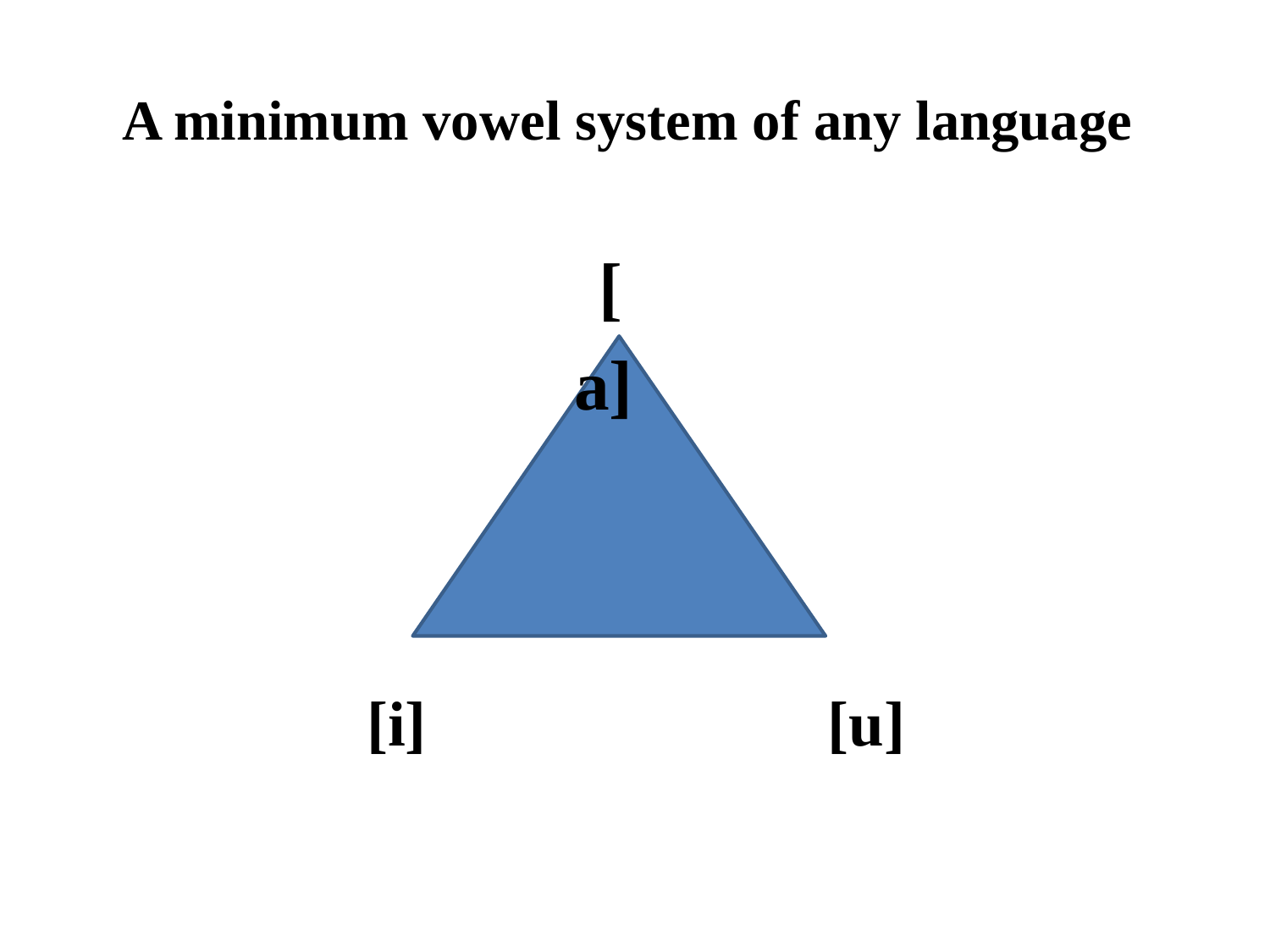

# A minimum vowel system of any language

[a]

[i]
[u]